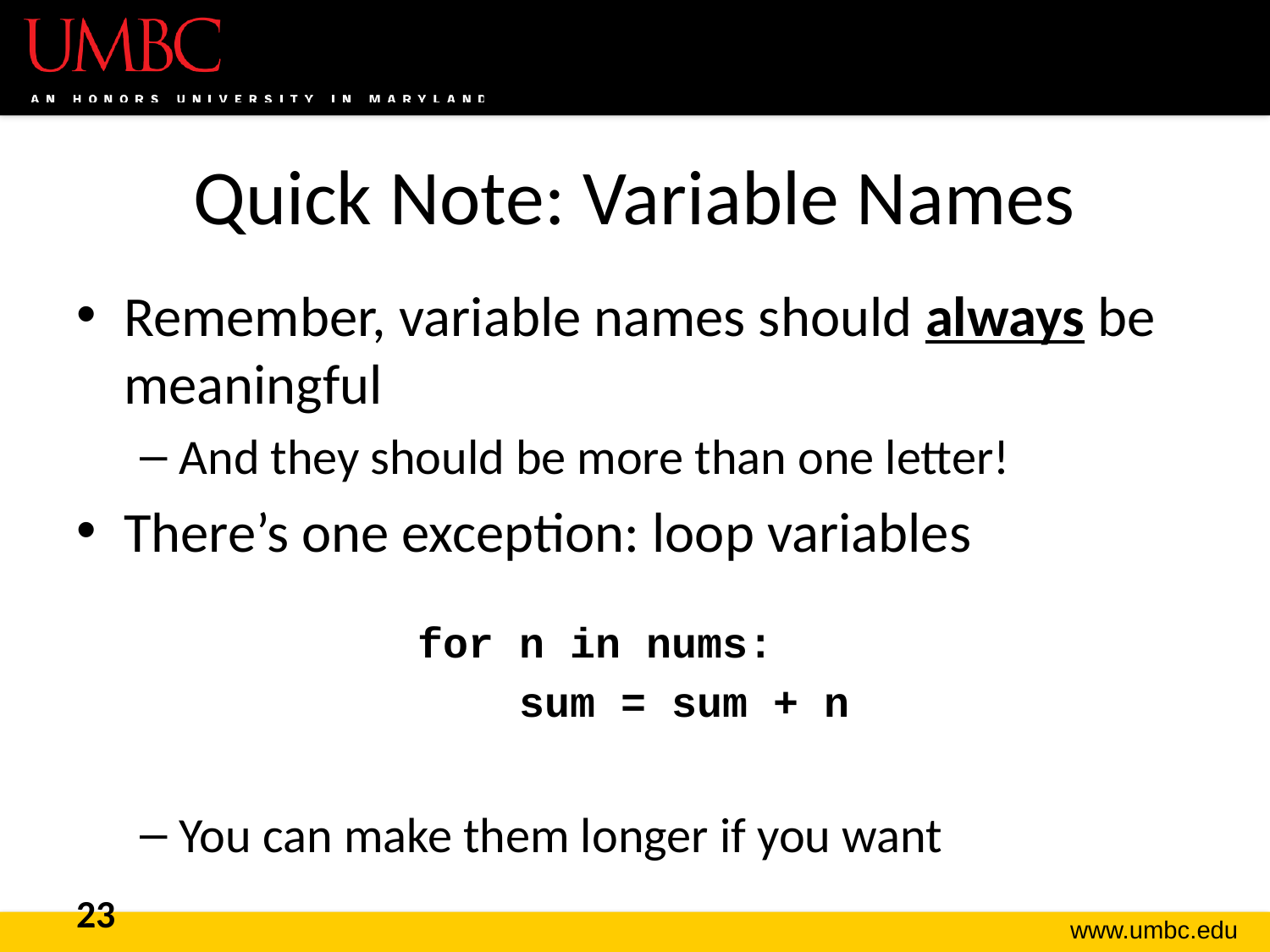

# Quick Note: Variable Names
Remember, variable names should always be meaningful
And they should be more than one letter!
There’s one exception: loop variables

You can make them longer if you want

for n in nums:
    sum = sum + n
23